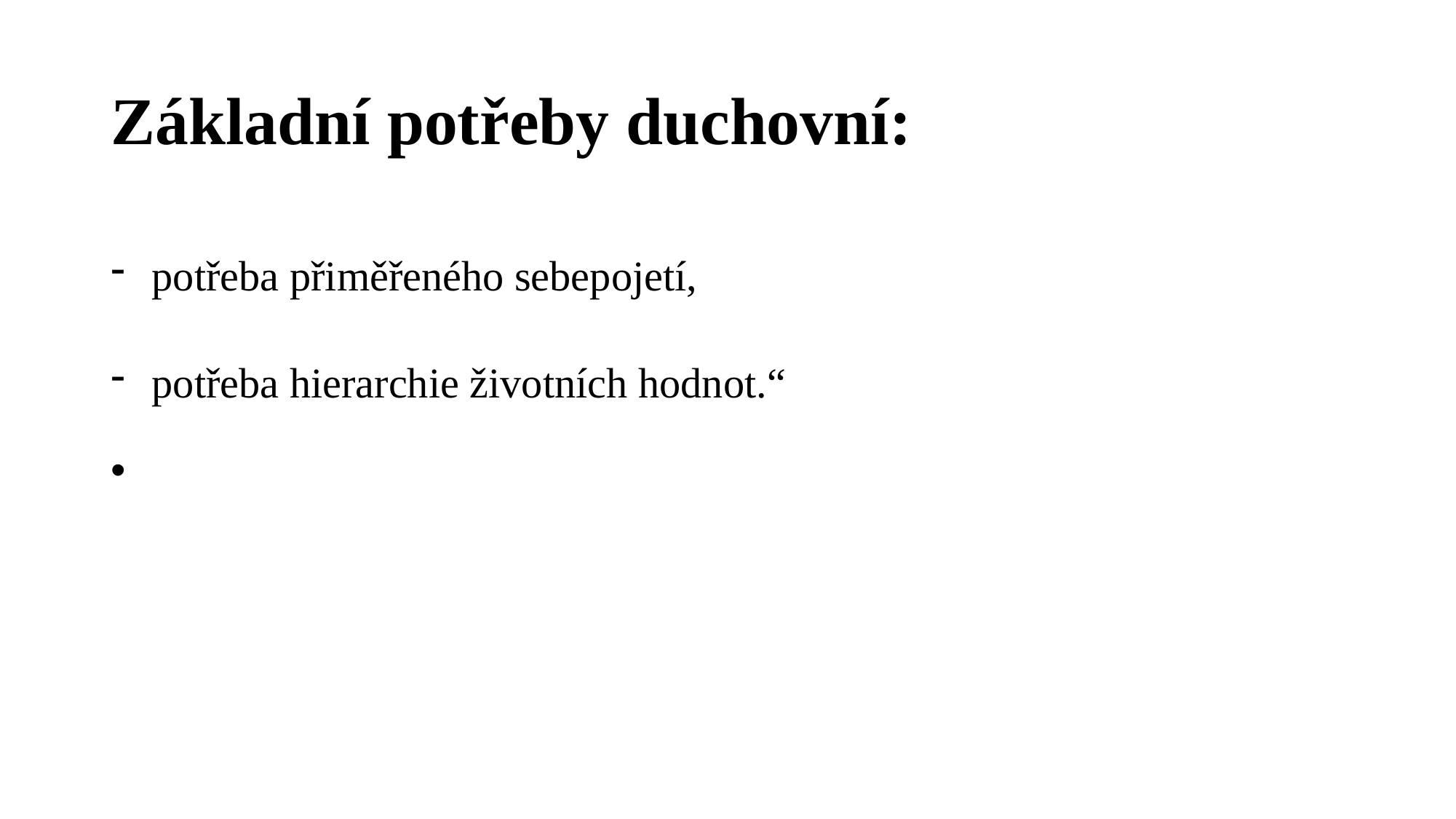

# Základní potřeby duchovní:
potřeba přiměřeného sebepojetí,
potřeba hierarchie životních hodnot.“